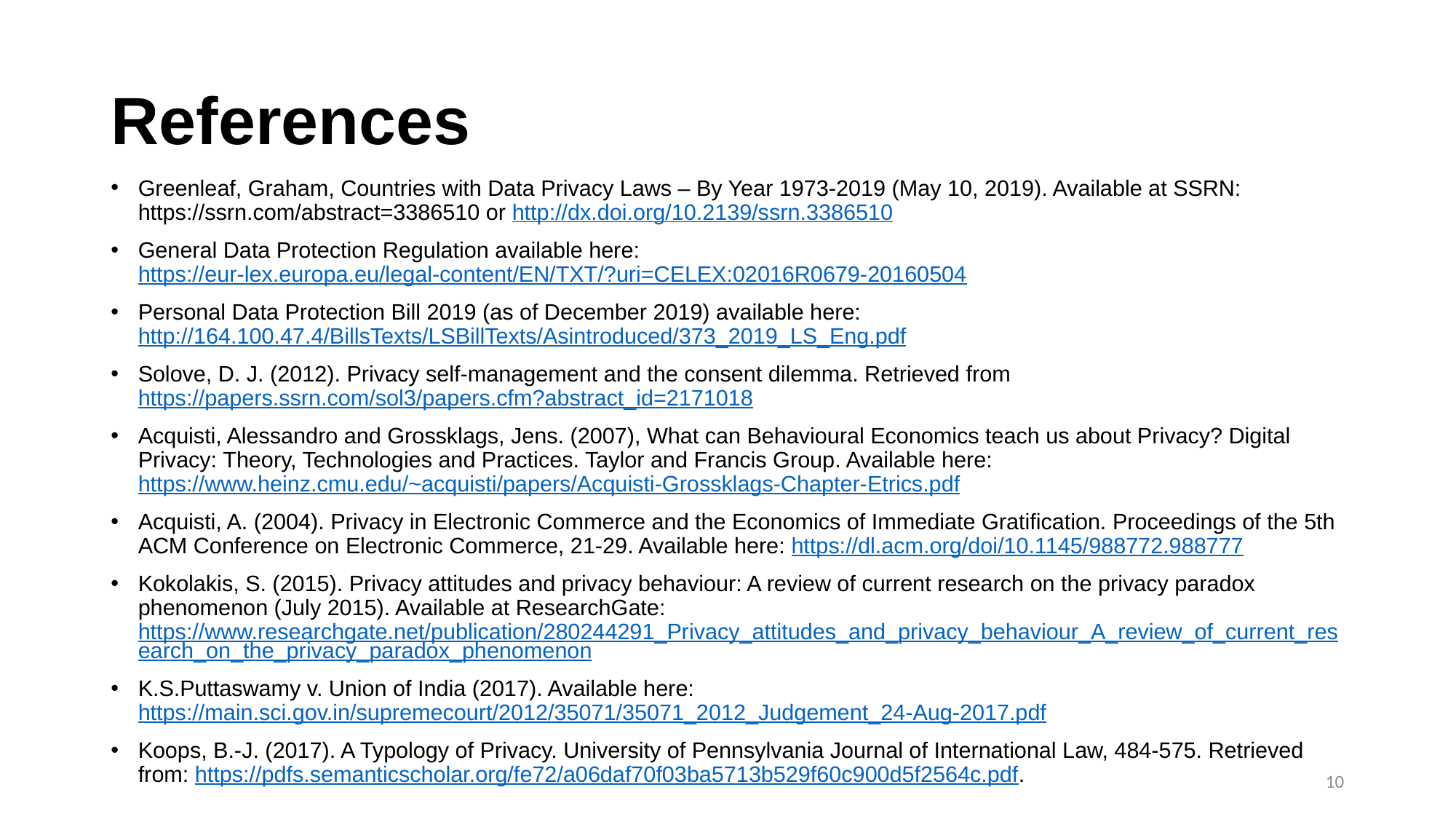

# References
Greenleaf, Graham, Countries with Data Privacy Laws – By Year 1973-2019 (May 10, 2019). Available at SSRN: https://ssrn.com/abstract=3386510 or http://dx.doi.org/10.2139/ssrn.3386510
General Data Protection Regulation available here:
https://eur-lex.europa.eu/legal-content/EN/TXT/?uri=CELEX:02016R0679-20160504
Personal Data Protection Bill 2019 (as of December 2019) available here: http://164.100.47.4/BillsTexts/LSBillTexts/Asintroduced/373_2019_LS_Eng.pdf
Solove, D. J. (2012). Privacy self-management and the consent dilemma. Retrieved from https://papers.ssrn.com/sol3/papers.cfm?abstract_id=2171018
Acquisti, Alessandro and Grossklags, Jens. (2007), What can Behavioural Economics teach us about Privacy? Digital Privacy: Theory, Technologies and Practices. Taylor and Francis Group. Available here: https://www.heinz.cmu.edu/~acquisti/papers/Acquisti-Grossklags-Chapter-Etrics.pdf
Acquisti, A. (2004). Privacy in Electronic Commerce and the Economics of Immediate Gratification. Proceedings of the 5th ACM Conference on Electronic Commerce, 21-29. Available here: https://dl.acm.org/doi/10.1145/988772.988777
Kokolakis, S. (2015). Privacy attitudes and privacy behaviour: A review of current research on the privacy paradox phenomenon (July 2015). Available at ResearchGate: https://www.researchgate.net/publication/280244291_Privacy_attitudes_and_privacy_behaviour_A_review_of_current_research_on_the_privacy_paradox_phenomenon
K.S.Puttaswamy v. Union of India (2017). Available here: https://main.sci.gov.in/supremecourt/2012/35071/35071_2012_Judgement_24-Aug-2017.pdf
Koops, B.-J. (2017). A Typology of Privacy. University of Pennsylvania Journal of International Law, 484-575. Retrieved from: https://pdfs.semanticscholar.org/fe72/a06daf70f03ba5713b529f60c900d5f2564c.pdf.

10